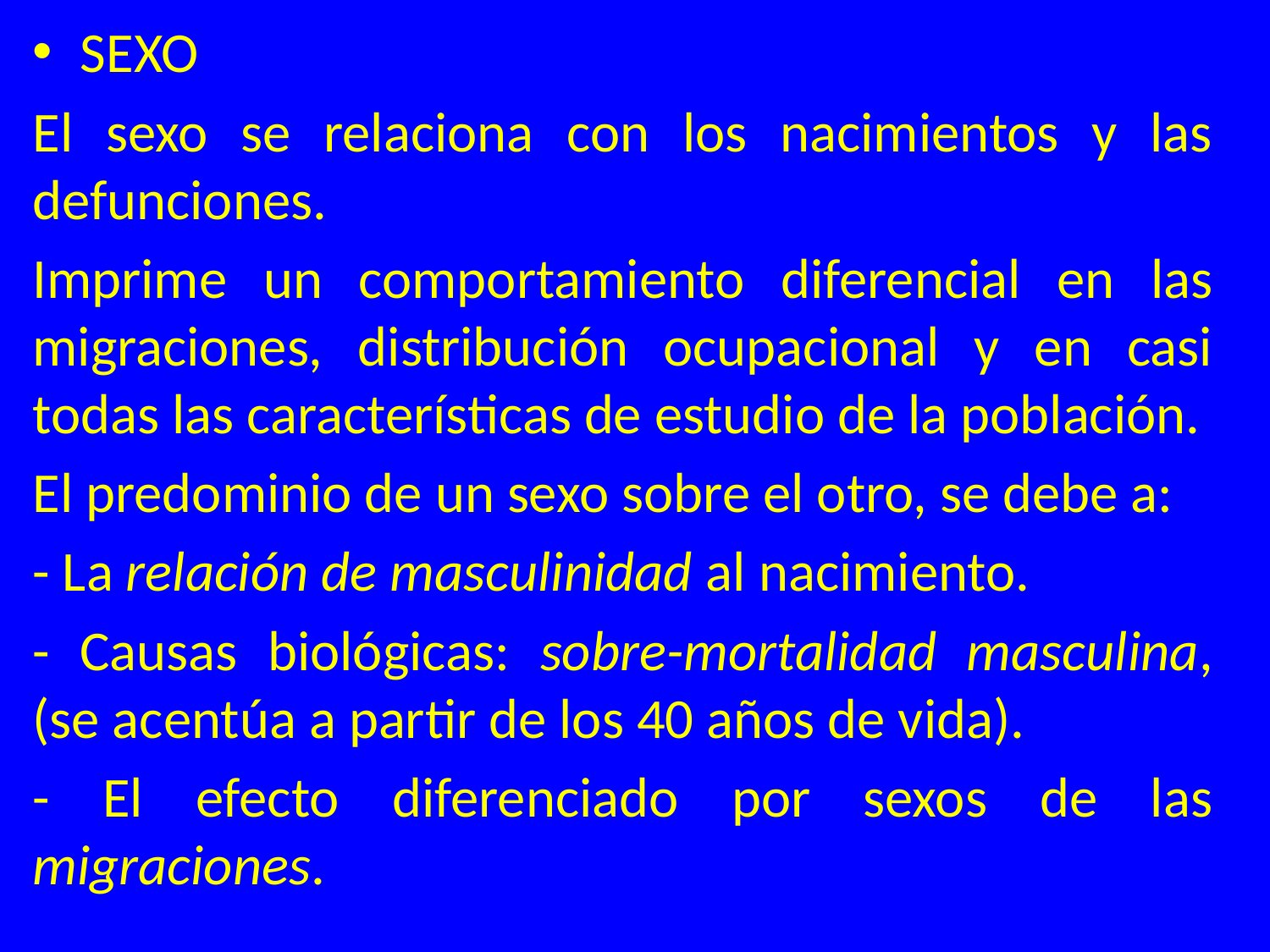

SEXO
El sexo se relaciona con los nacimientos y las defunciones.
Imprime un comportamiento diferencial en las migraciones, distribución ocupacional y en casi todas las características de estudio de la población.
El predominio de un sexo sobre el otro, se debe a:
- La relación de masculinidad al nacimiento.
- Causas biológicas: sobre-mortalidad masculina, (se acentúa a partir de los 40 años de vida).
- El efecto diferenciado por sexos de las migraciones.